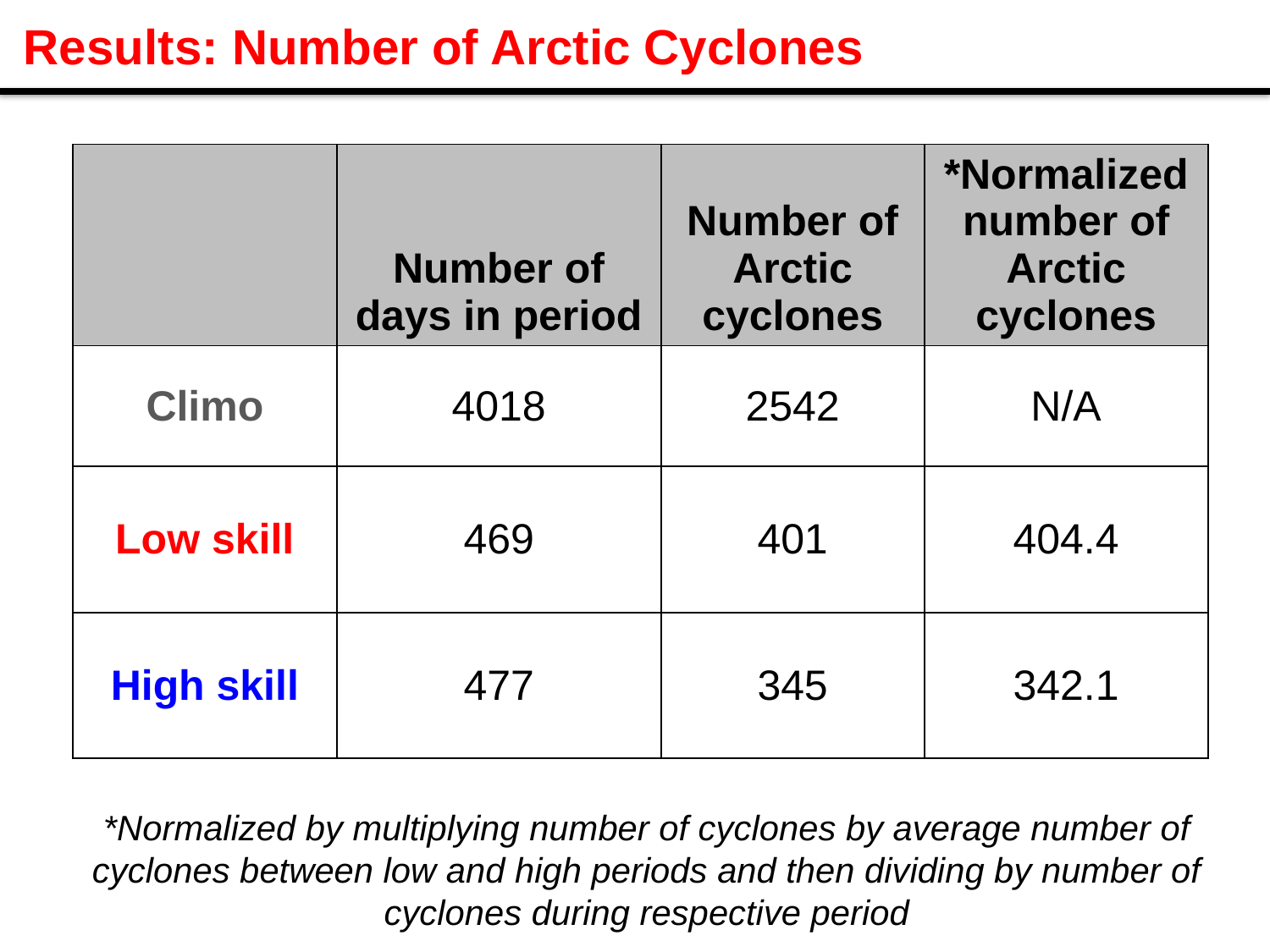

Results: Number of Arctic Cyclones
|  | Number of days in period | Number of Arctic cyclones | \*Normalized number of Arctic cyclones |
| --- | --- | --- | --- |
| Climo | 4018 | 2542 | N/A |
| Low skill | 469 | 401 | 404.4 |
| High skill | 477 | 345 | 342.1 |
*Normalized by multiplying number of cyclones by average number of cyclones between low and high periods and then dividing by number of cyclones during respective period